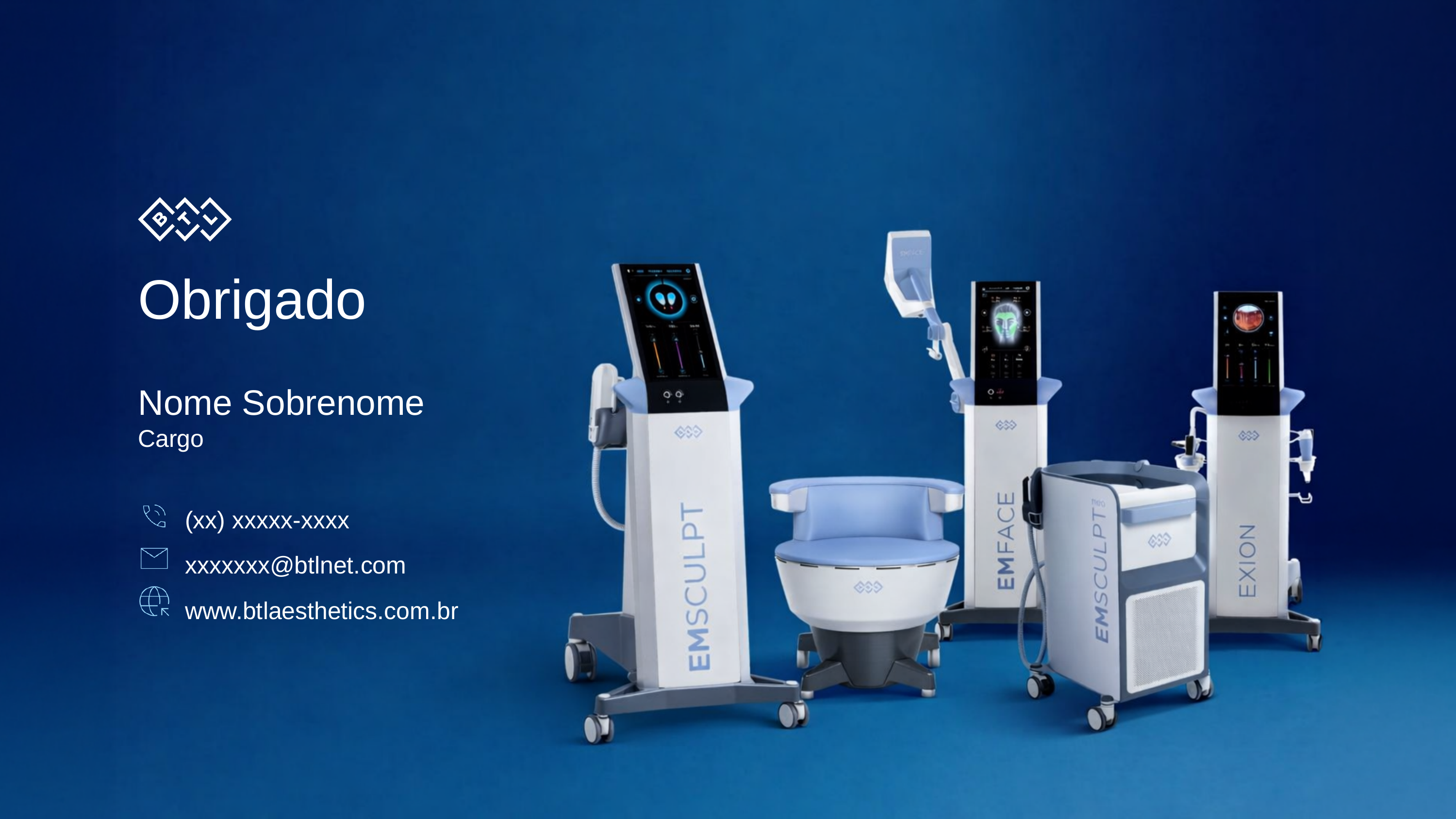

Obrigado
Nome Sobrenome
Cargo
(xx) xxxxx-xxxx
xxxxxxx@btlnet.com
www.btlaesthetics.com.br